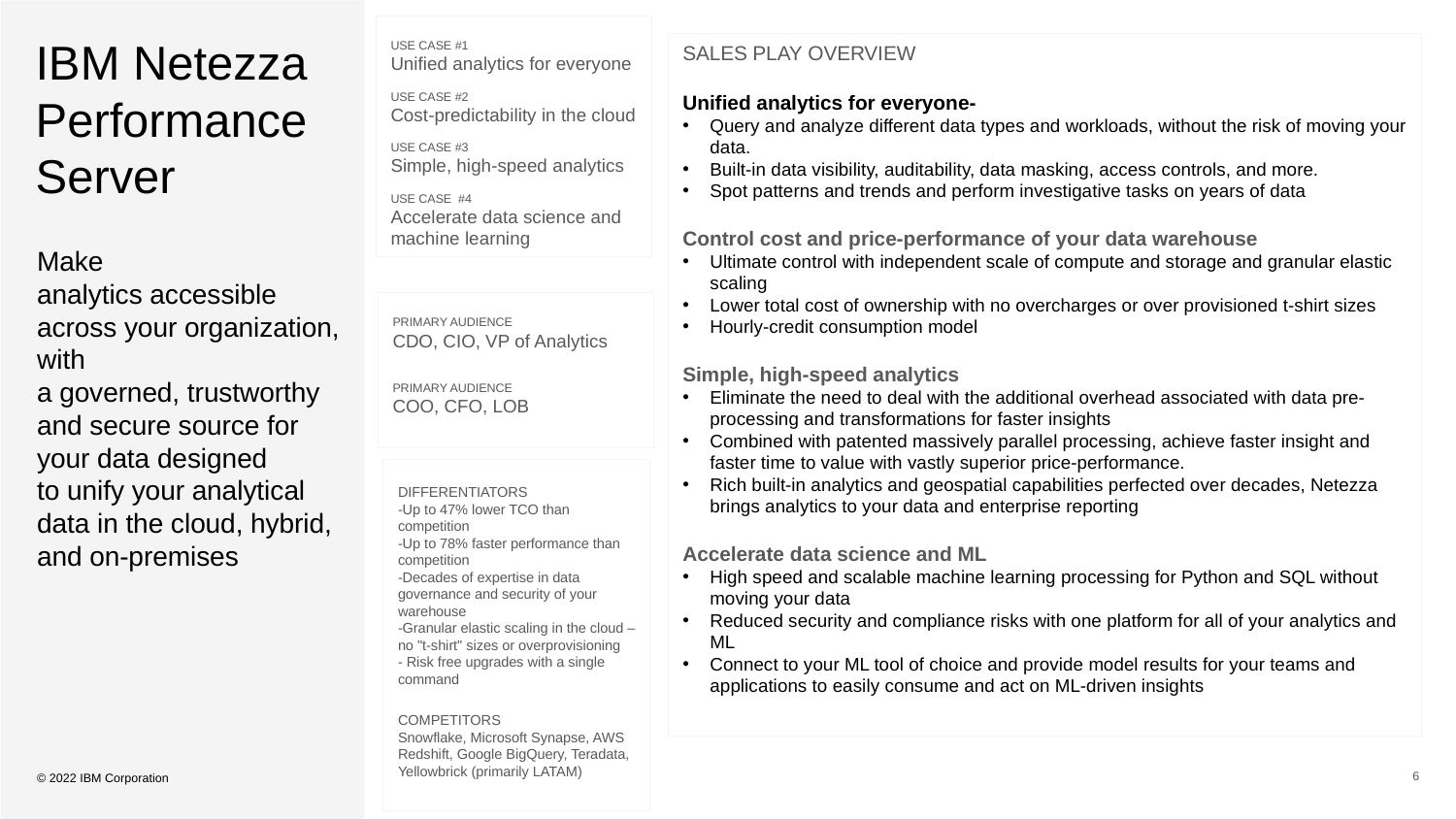

IBM Netezza Performance Server

USE CASE #1
Unified analytics for everyone

USE CASE #2
Cost-predictability in the cloud

USE CASE #3
Simple, high-speed analytics

USE CASE  #4
Accelerate data science and machine learning
SALES PLAY OVERVIEW

Unified analytics for everyone-
Query and analyze different data types and workloads, without the risk of moving your data.
Built-in data visibility, auditability, data masking, access controls, and more.
Spot patterns and trends and perform investigative tasks on years of data

Control cost and price-performance of your data warehouse
Ultimate control with independent scale of compute and storage and granular elastic scaling
Lower total cost of ownership with no overcharges or over provisioned t-shirt sizes
Hourly-credit consumption model
Simple, high-speed analytics
Eliminate the need to deal with the additional overhead associated with data pre-processing and transformations for faster insights
Combined with patented massively parallel processing, achieve faster insight and faster time to value with vastly superior price-performance.
Rich built-in analytics and geospatial capabilities perfected over decades, Netezza brings analytics to your data and enterprise reporting

Accelerate data science and ML
High speed and scalable machine learning processing for Python and SQL without moving your data
Reduced security and compliance risks with one platform for all of your analytics and ML
Connect to your ML tool of choice and provide model results for your teams and applications to easily consume and act on ML-driven insights

Make analytics accessible across your organization, with a governed, trustworthy and secure source for your data designed to unify your analytical data in the cloud, hybrid, and on-premises

PRIMARY AUDIENCE
CDO, CIO, VP of Analytics

PRIMARY AUDIENCE
COO, CFO, LOB

DIFFERENTIATORS
-Up to 47% lower TCO than competition
-Up to 78% faster performance than competition
-Decades of expertise in data governance and security of your warehouse
-Granular elastic scaling in the cloud – no "t-shirt" sizes or overprovisioning
- Risk free upgrades with a single command

COMPETITORS
Snowflake, Microsoft Synapse, AWS Redshift, Google BigQuery, Teradata, Yellowbrick (primarily LATAM)

6
© 2022 IBM Corporation